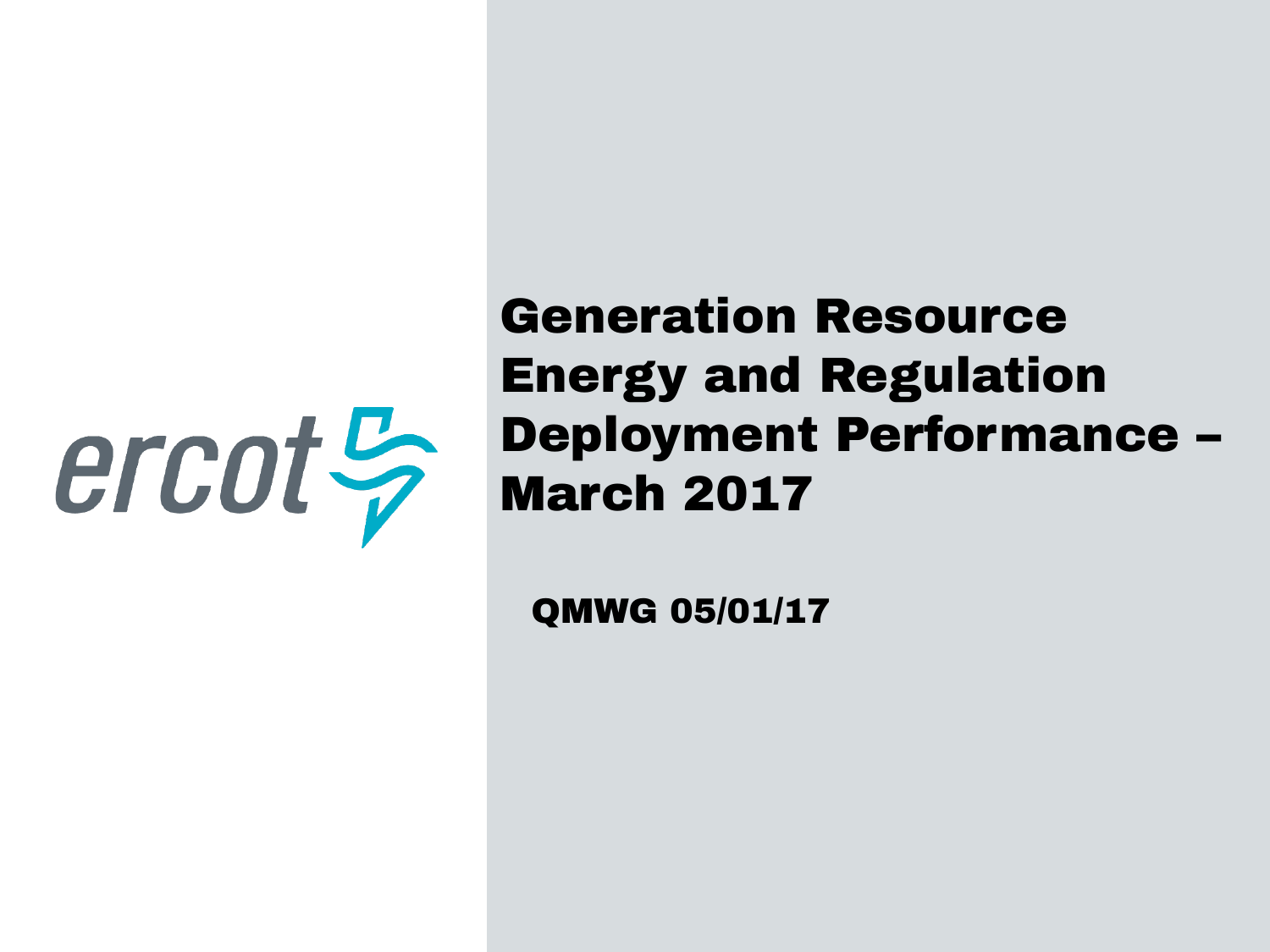

Generation Resource Energy and Regulation Deployment Performance – March 2017
QMWG 05/01/17